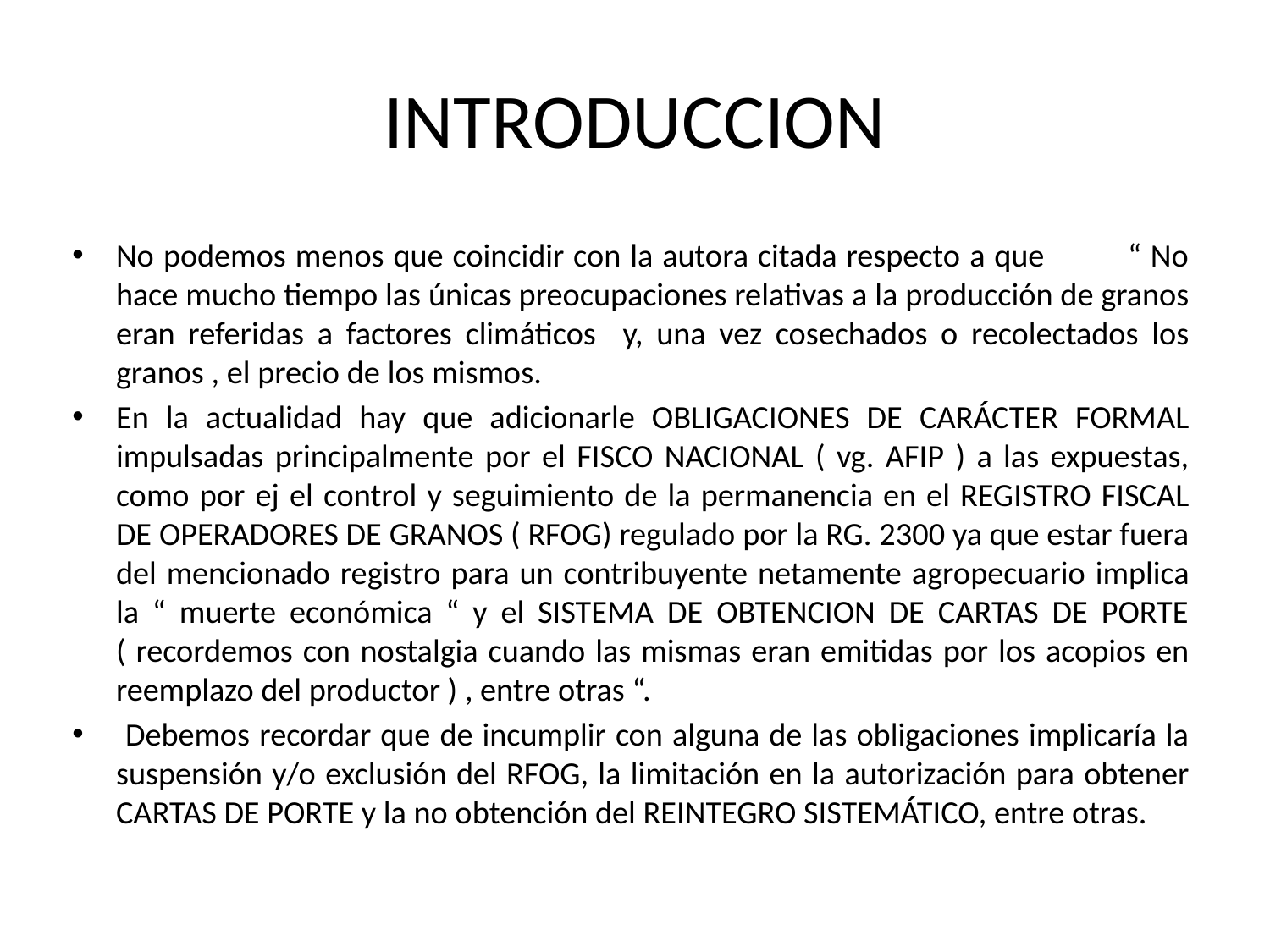

# INTRODUCCION
No podemos menos que coincidir con la autora citada respecto a que         “ No hace mucho tiempo las únicas preocupaciones relativas a la producción de granos eran referidas a factores climáticos  y, una vez cosechados o recolectados los granos , el precio de los mismos.
En la actualidad hay que adicionarle OBLIGACIONES DE CARÁCTER FORMAL impulsadas principalmente por el FISCO NACIONAL ( vg. AFIP ) a las expuestas, como por ej el control y seguimiento de la permanencia en el REGISTRO FISCAL DE OPERADORES DE GRANOS ( RFOG) regulado por la RG. 2300 ya que estar fuera del mencionado registro para un contribuyente netamente agropecuario implica la “ muerte económica “ y el SISTEMA DE OBTENCION DE CARTAS DE PORTE ( recordemos con nostalgia cuando las mismas eran emitidas por los acopios en reemplazo del productor ) , entre otras “.
 Debemos recordar que de incumplir con alguna de las obligaciones implicaría la suspensión y/o exclusión del RFOG, la limitación en la autorización para obtener CARTAS DE PORTE y la no obtención del REINTEGRO SISTEMÁTICO, entre otras.